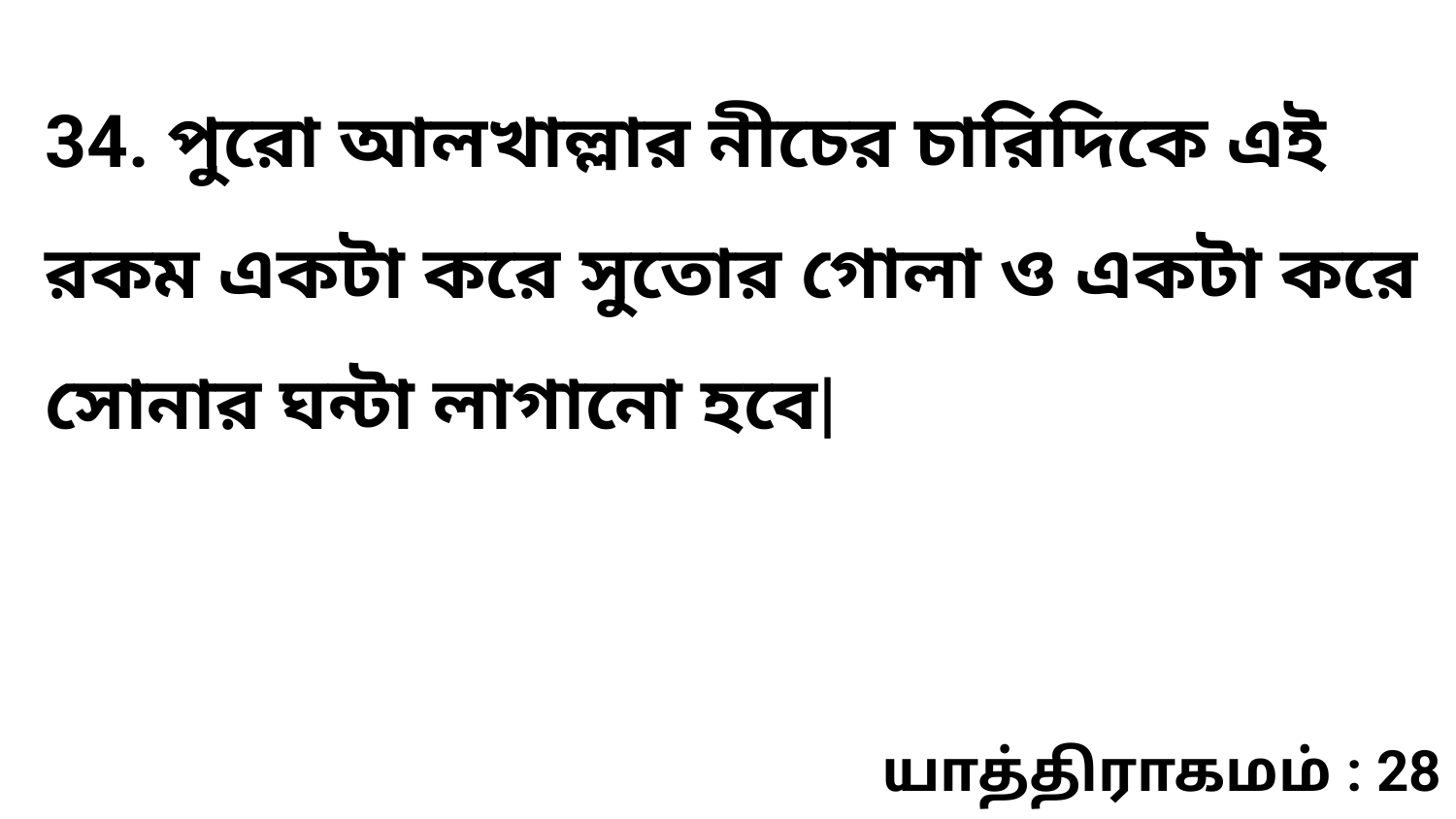

34. পুরো আলখাল্লার নীচের চারিদিকে এই রকম একটা করে সুতোর গোলা ও একটা করে সোনার ঘন্টা লাগানো হবে|
யாத்திராகமம் : 28